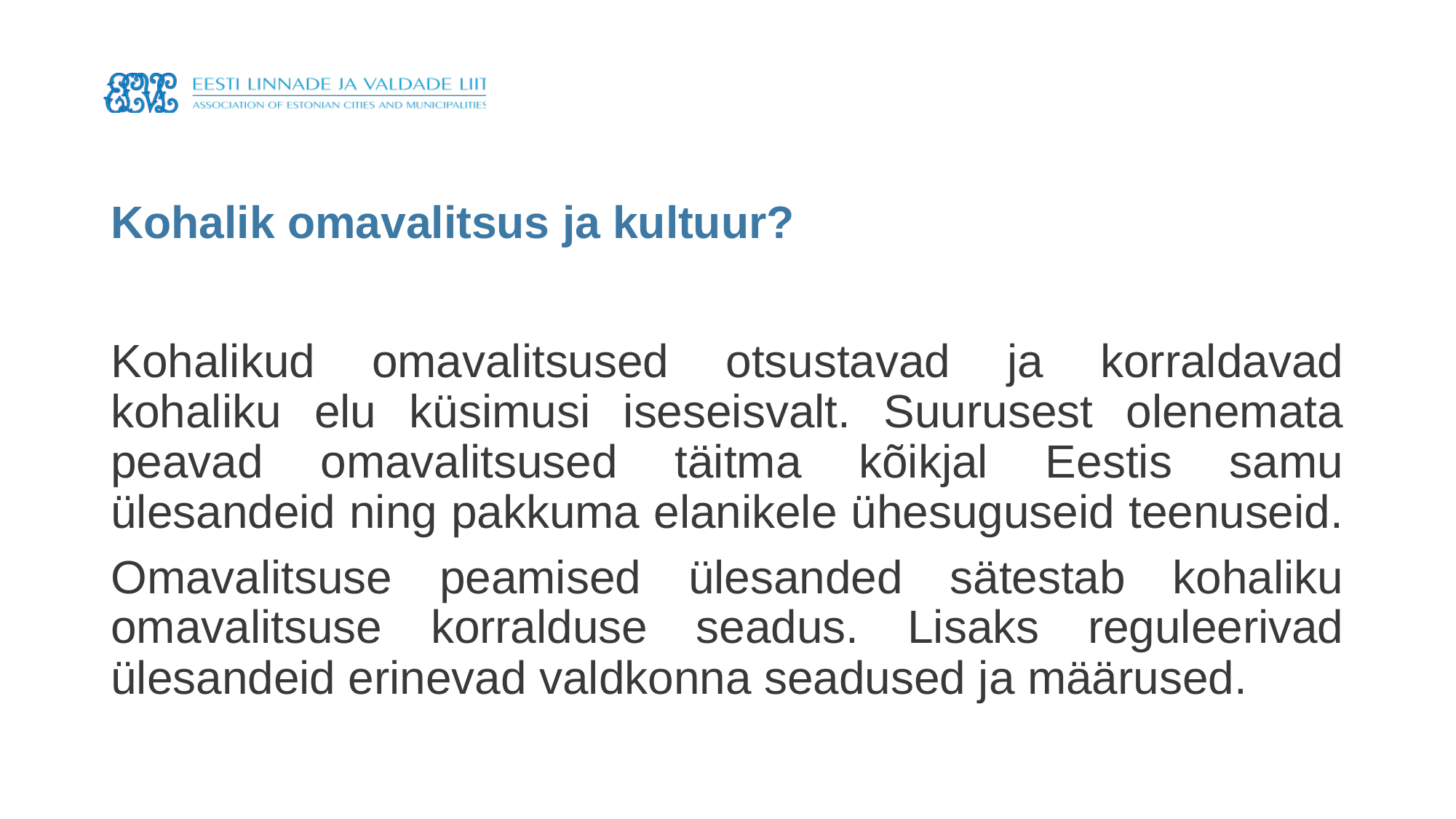

# Kohalik omavalitsus ja kultuur?
Kohalikud omavalitsused otsustavad ja korraldavad kohaliku elu küsimusi iseseisvalt. Suurusest olenemata peavad omavalitsused täitma kõikjal Eestis samu ülesandeid ning pakkuma elanikele ühesuguseid teenuseid.
Omavalitsuse peamised ülesanded sätestab kohaliku omavalitsuse korralduse seadus. Lisaks reguleerivad ülesandeid erinevad valdkonna seadused ja määrused.